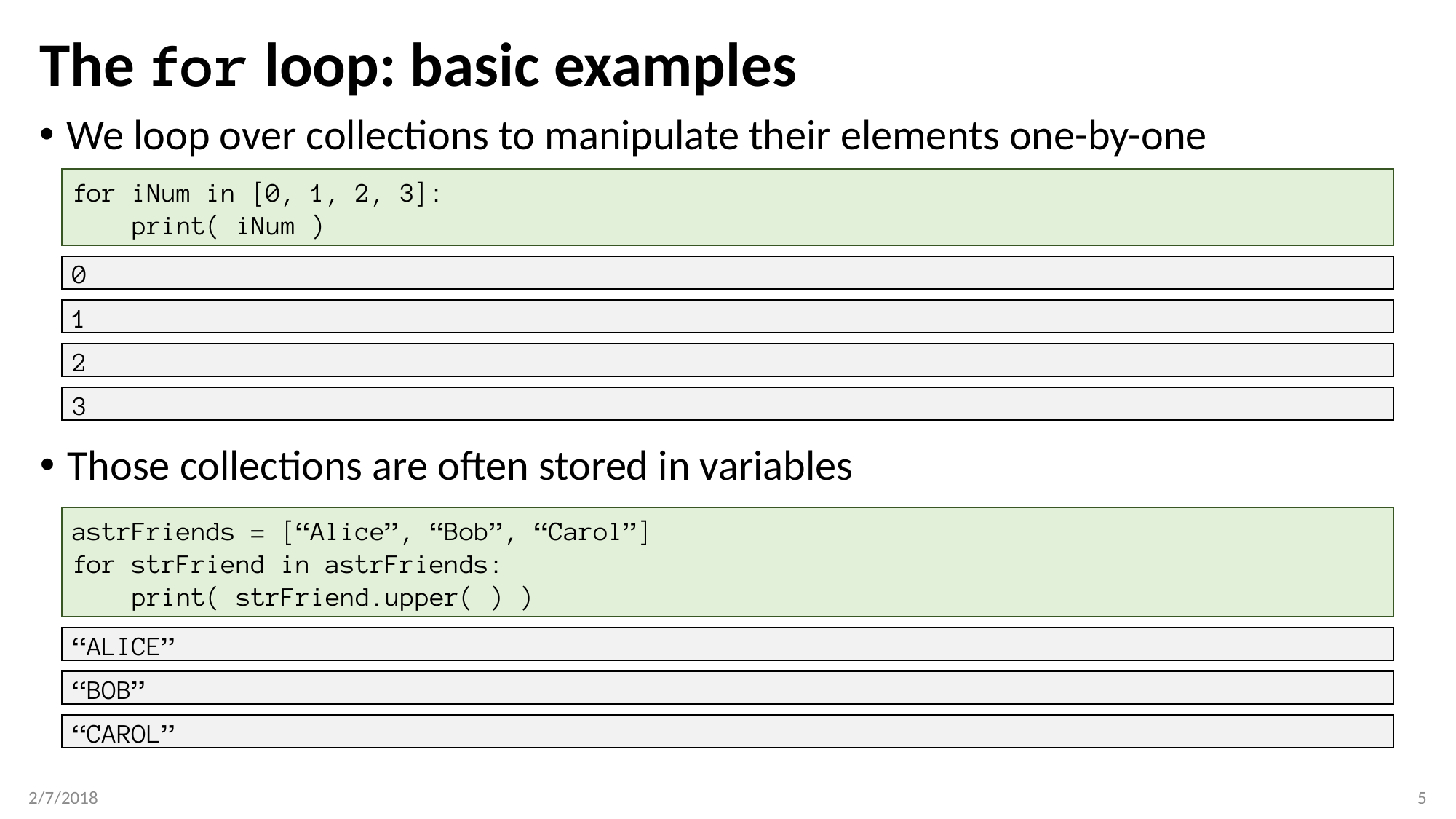

# The for loop: basic examples
We loop over collections to manipulate their elements one-by-one
for iNum in [0, 1, 2, 3]:
    print( iNum )
0
1
2
3
Those collections are often stored in variables
astrFriends = [“Alice”, “Bob”, “Carol”]
for strFriend in astrFriends:
    print( strFriend.upper( ) )
“ALICE”
“BOB”
“CAROL”
2/7/2018
5